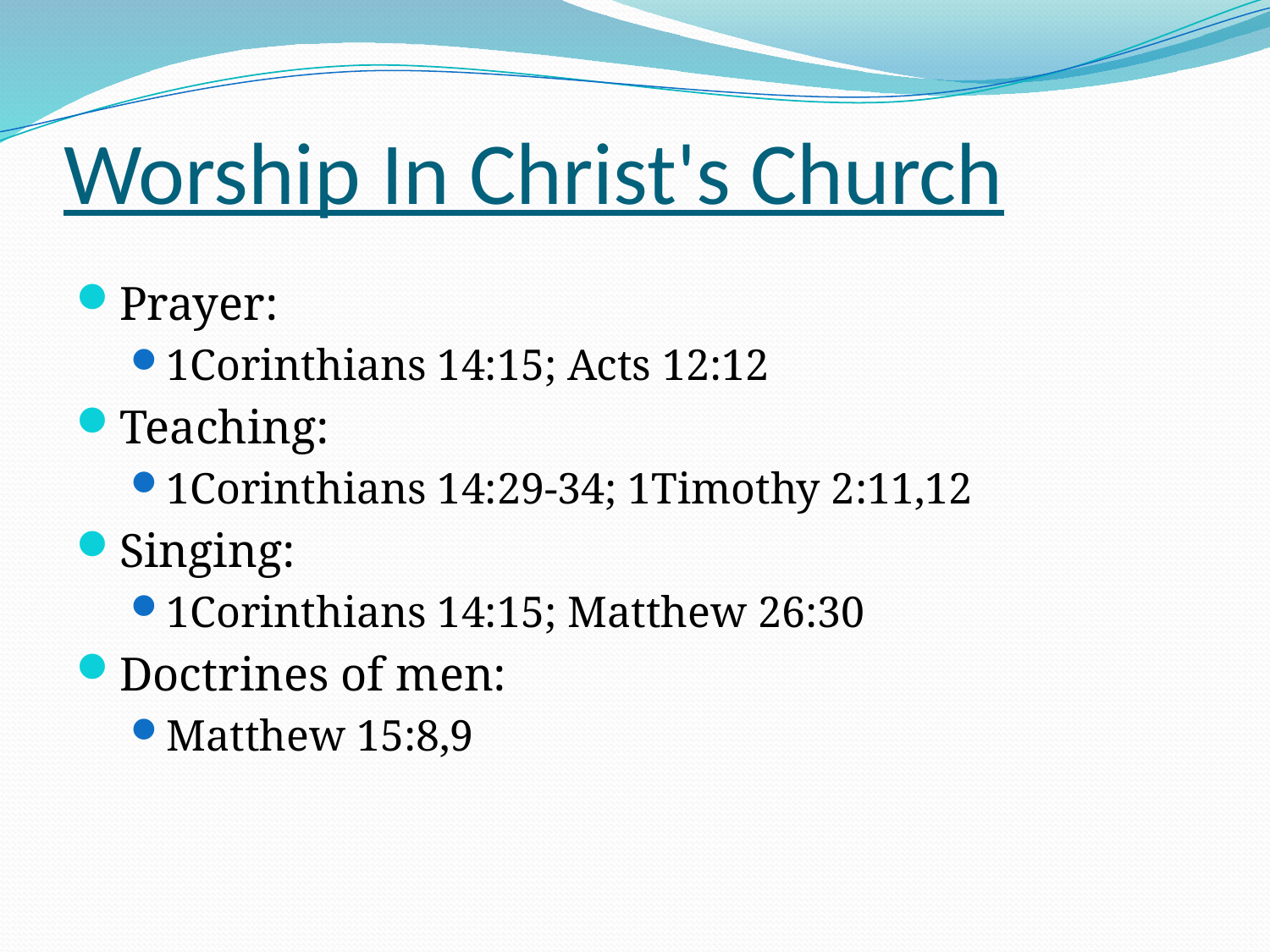

# Worship In Christ's Church
Prayer:
1Corinthians 14:15; Acts 12:12
Teaching:
1Corinthians 14:29-34; 1Timothy 2:11,12
Singing:
1Corinthians 14:15; Matthew 26:30
Doctrines of men:
Matthew 15:8,9